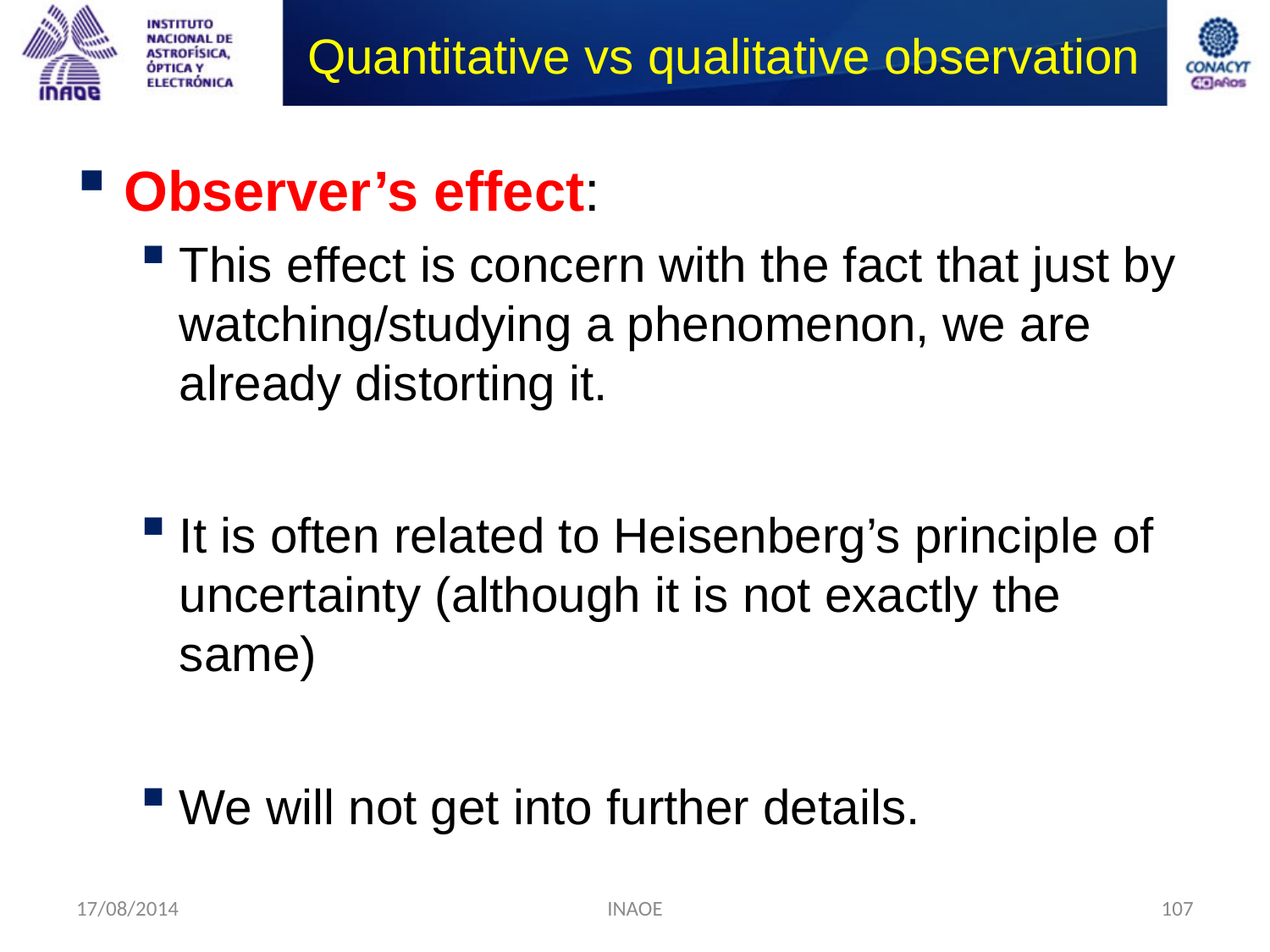

# Quantitative vs qualitative observation
Observer’s effect:
This effect is concern with the fact that just by watching/studying a phenomenon, we are already distorting it.

It is often related to Heisenberg’s principle of uncertainty (although it is not exactly the same)

We will not get into further details.
17/08/2014
INAOE
107